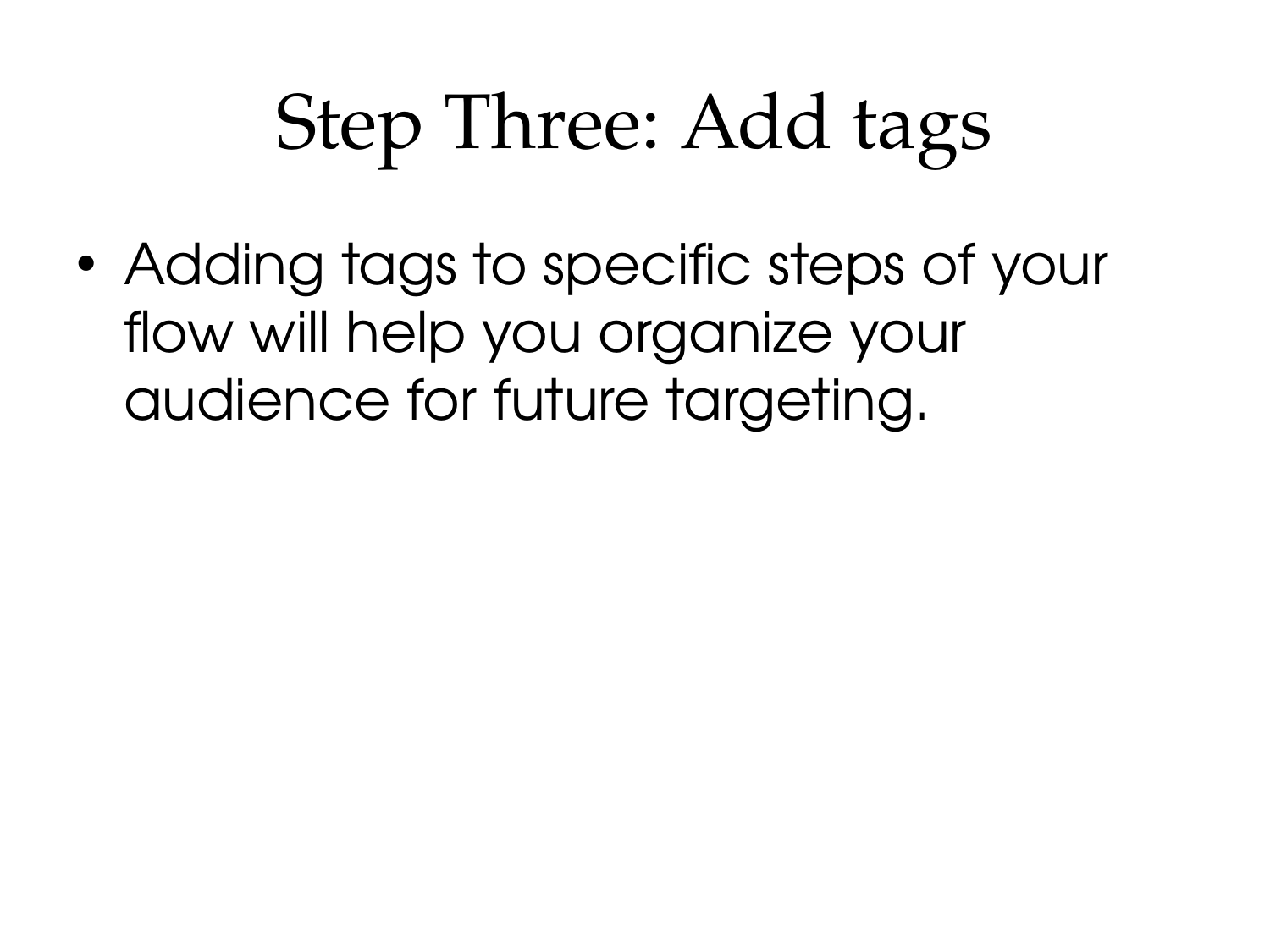

# Step Three: Add tags
Adding tags to specific steps of your flow will help you organize your audience for future targeting.